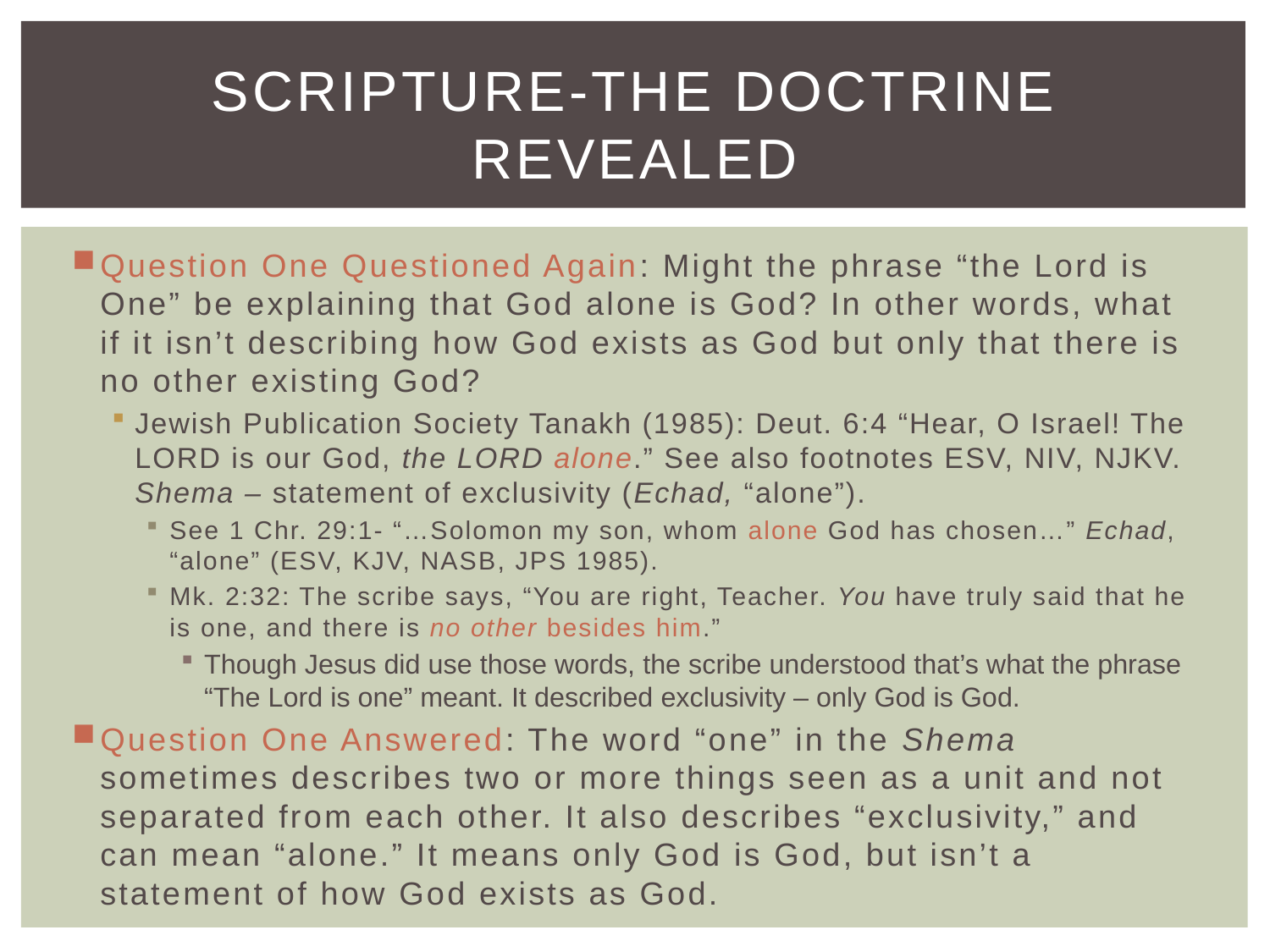

# Scripture-the Doctrine revealed
Question One Questioned Again: Might the phrase “the Lord is One” be explaining that God alone is God? In other words, what if it isn’t describing how God exists as God but only that there is no other existing God?
Jewish Publication Society Tanakh (1985): Deut. 6:4 “Hear, O Israel! The LORD is our God, the LORD alone.” See also footnotes ESV, NIV, NJKV. Shema – statement of exclusivity (Echad, “alone”).
See 1 Chr. 29:1- “…Solomon my son, whom alone God has chosen…” Echad, “alone” (ESV, KJV, NASB, JPS 1985).
Mk. 2:32: The scribe says, “You are right, Teacher. You have truly said that he is one, and there is no other besides him.”
Though Jesus did use those words, the scribe understood that’s what the phrase “The Lord is one” meant. It described exclusivity – only God is God.
Question One Answered: The word “one” in the Shema sometimes describes two or more things seen as a unit and not separated from each other. It also describes “exclusivity,” and can mean “alone.” It means only God is God, but isn’t a statement of how God exists as God.